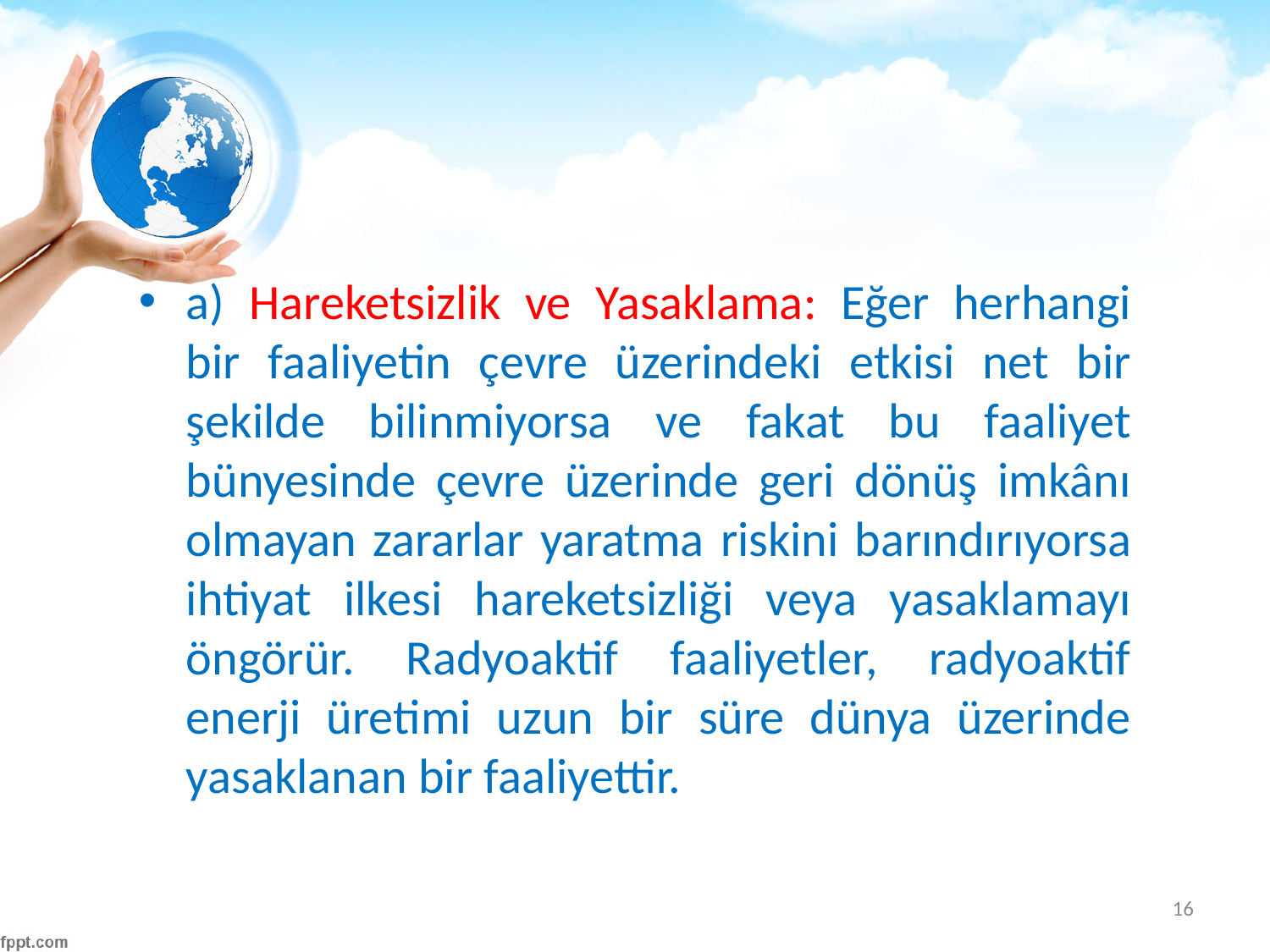

#
a) Hareketsizlik ve Yasaklama: Eğer herhangi bir faaliyetin çevre üzerindeki etkisi net bir şekilde bilinmiyorsa ve fakat bu faaliyet bünyesinde çevre üzerinde geri dönüş imkânı olmayan zararlar yaratma riskini barındırıyorsa ihtiyat ilkesi hareketsizliği veya yasaklamayı öngörür. Radyoaktif faaliyetler, radyoaktif enerji üretimi uzun bir süre dünya üzerinde yasaklanan bir faaliyettir.
16